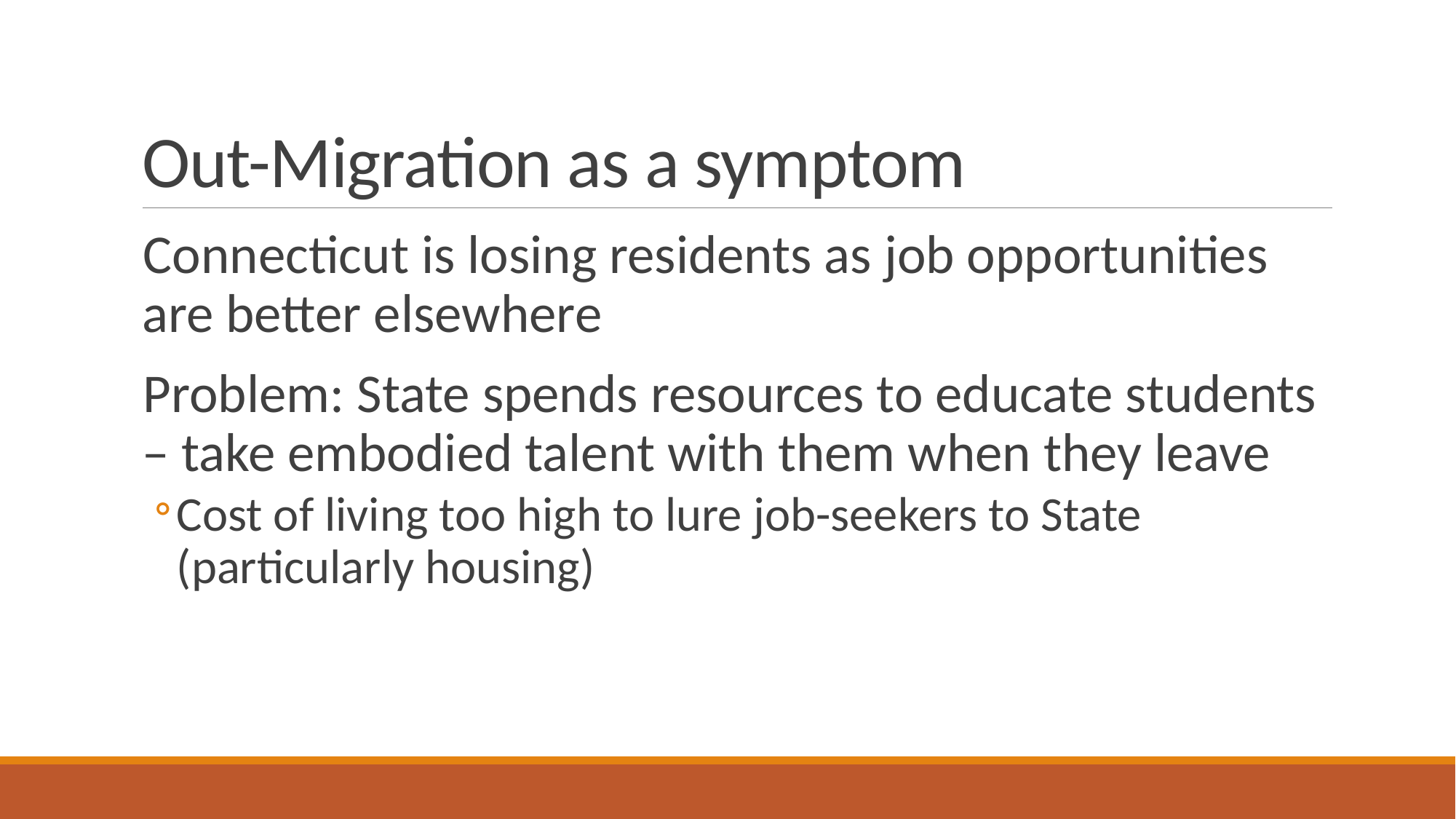

# Out-Migration as a symptom
Connecticut is losing residents as job opportunities are better elsewhere
Problem: State spends resources to educate students – take embodied talent with them when they leave
Cost of living too high to lure job-seekers to State (particularly housing)